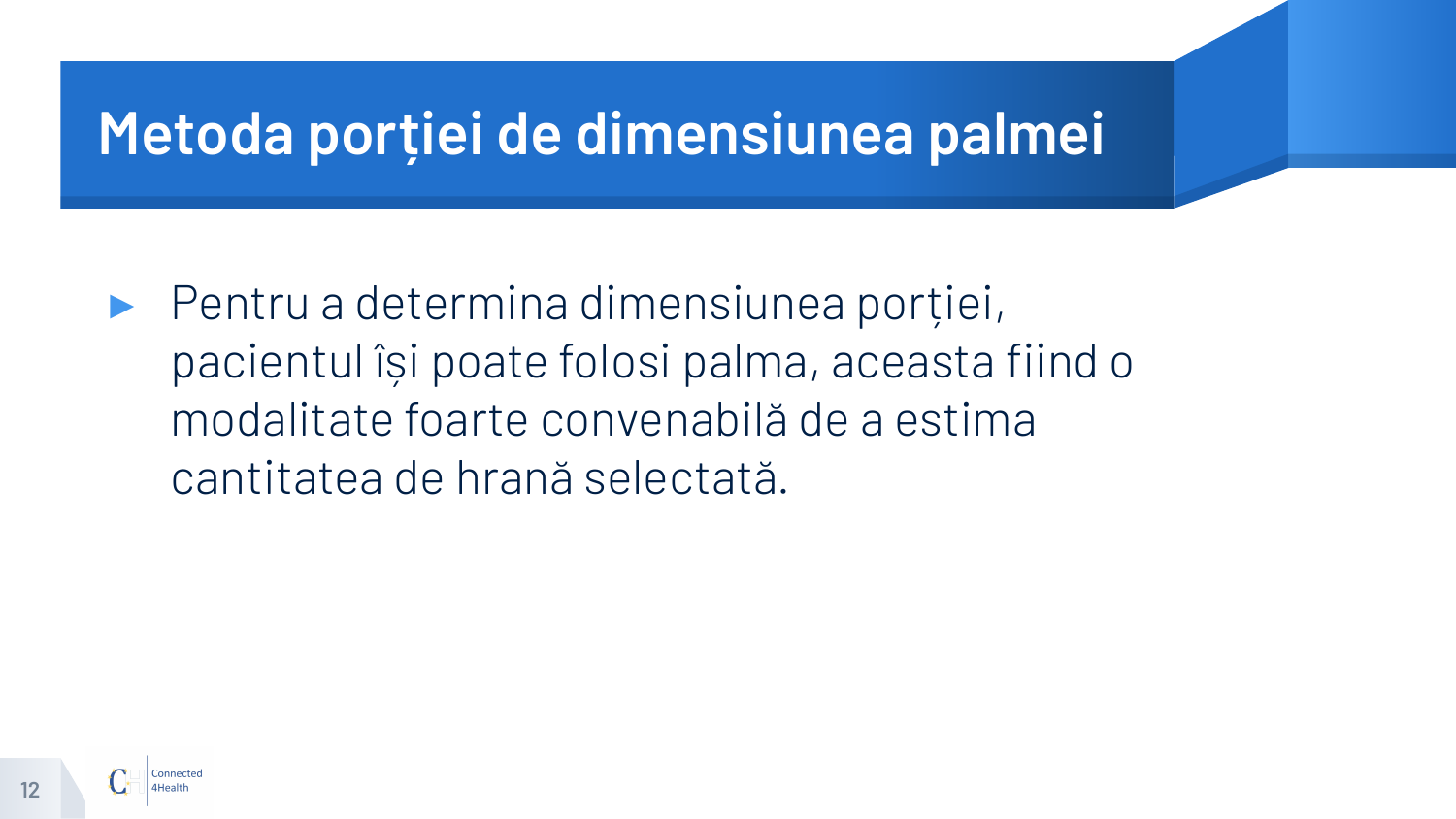

# Metoda porției de dimensiunea palmei
Pentru a determina dimensiunea porției, pacientul își poate folosi palma, aceasta fiind o modalitate foarte convenabilă de a estima cantitatea de hrană selectată.
12